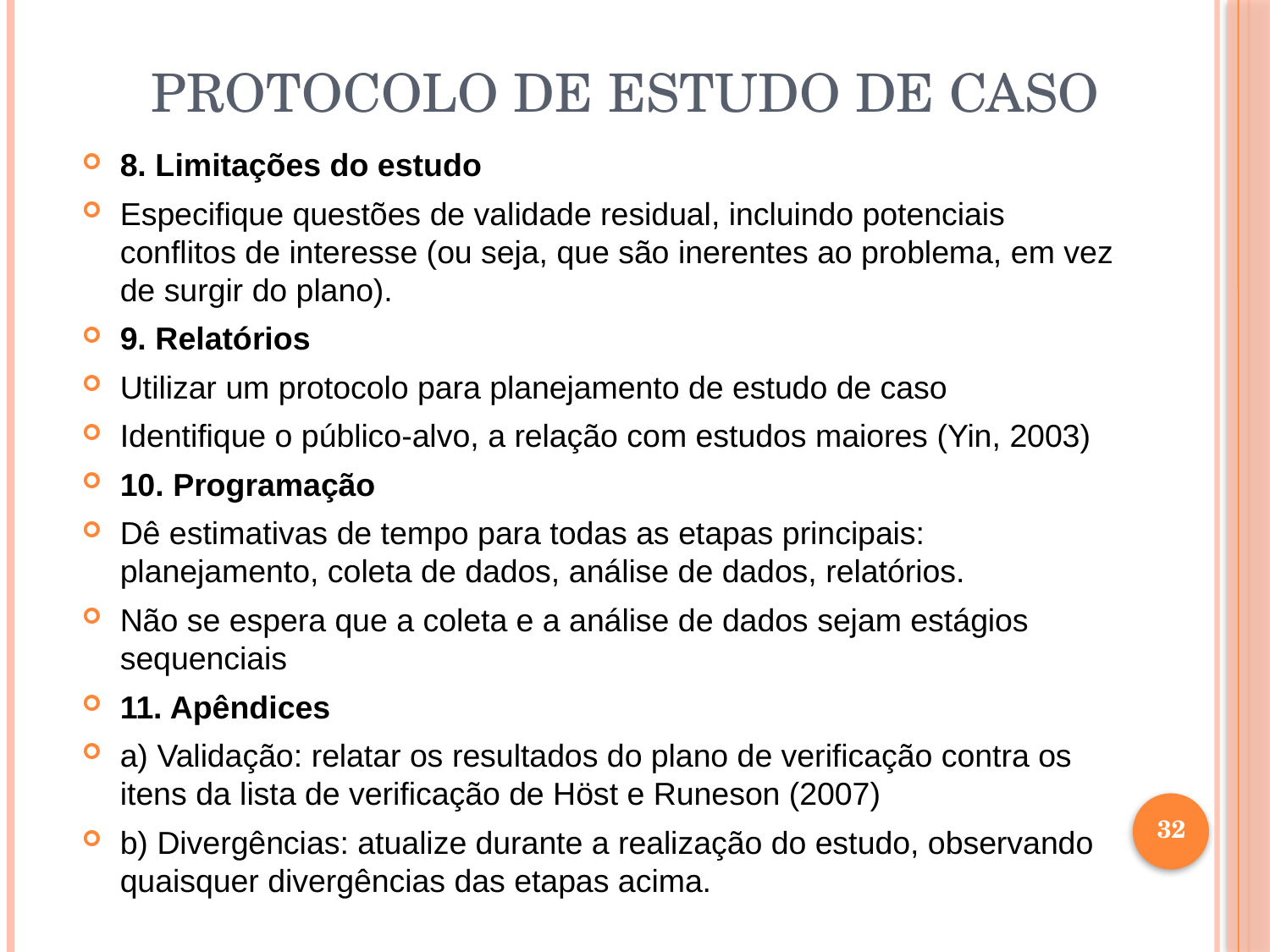

# Protocolo de estudo de caso
8. Limitações do estudo
Especifique questões de validade residual, incluindo potenciais conflitos de interesse (ou seja, que são inerentes ao problema, em vez de surgir do plano).
9. Relatórios
Utilizar um protocolo para planejamento de estudo de caso
Identifique o público-alvo, a relação com estudos maiores (Yin, 2003)
10. Programação
Dê estimativas de tempo para todas as etapas principais: planejamento, coleta de dados, análise de dados, relatórios.
Não se espera que a coleta e a análise de dados sejam estágios sequenciais
11. Apêndices
a) Validação: relatar os resultados do plano de verificação contra os itens da lista de verificação de Höst e Runeson (2007)
b) Divergências: atualize durante a realização do estudo, observando quaisquer divergências das etapas acima.
32